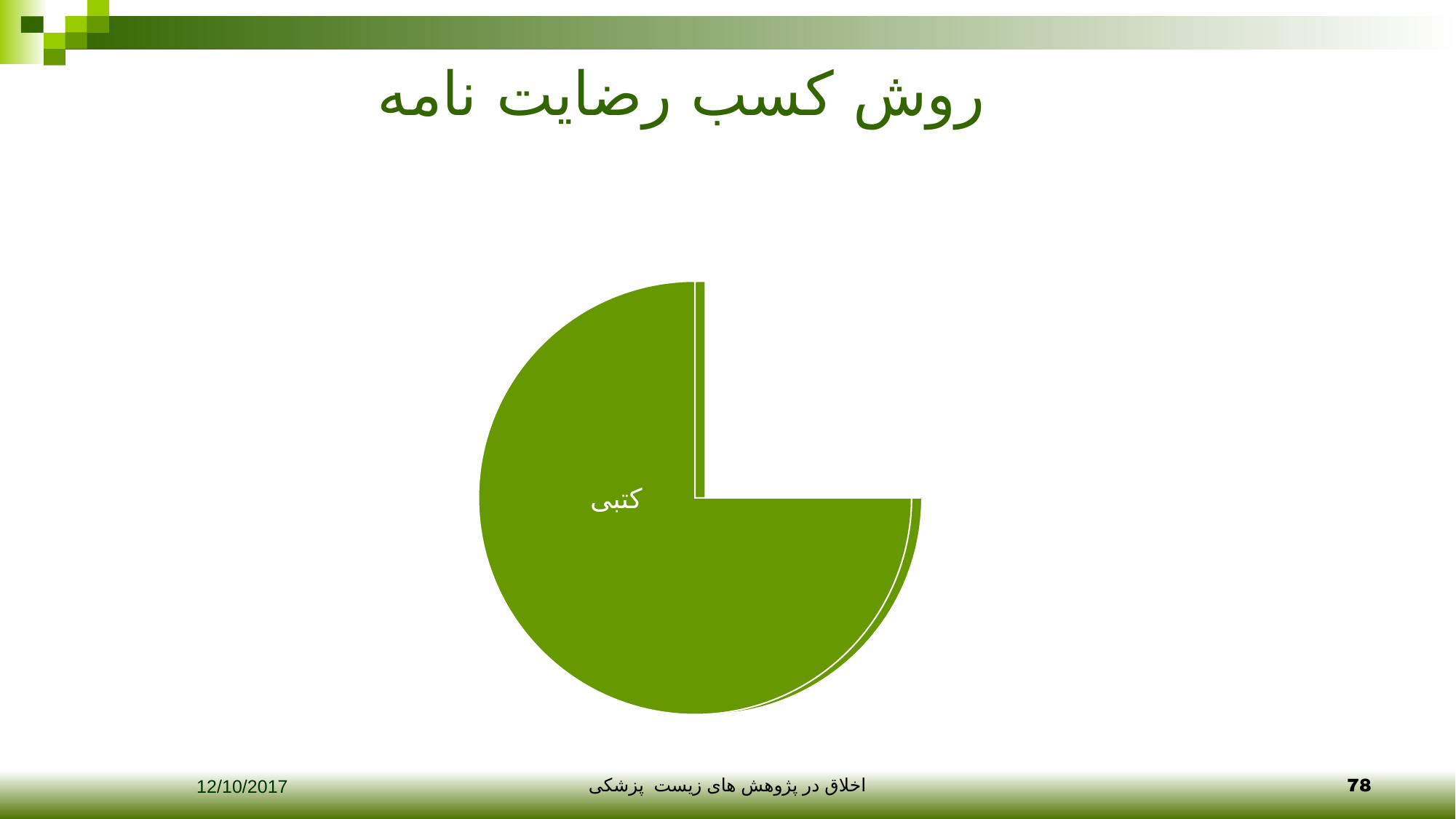

# روش کسب رضایت نامه
شفاهی
کتبی
78
12/10/2017
اخلاق در پژوهش های زیست پزشکی